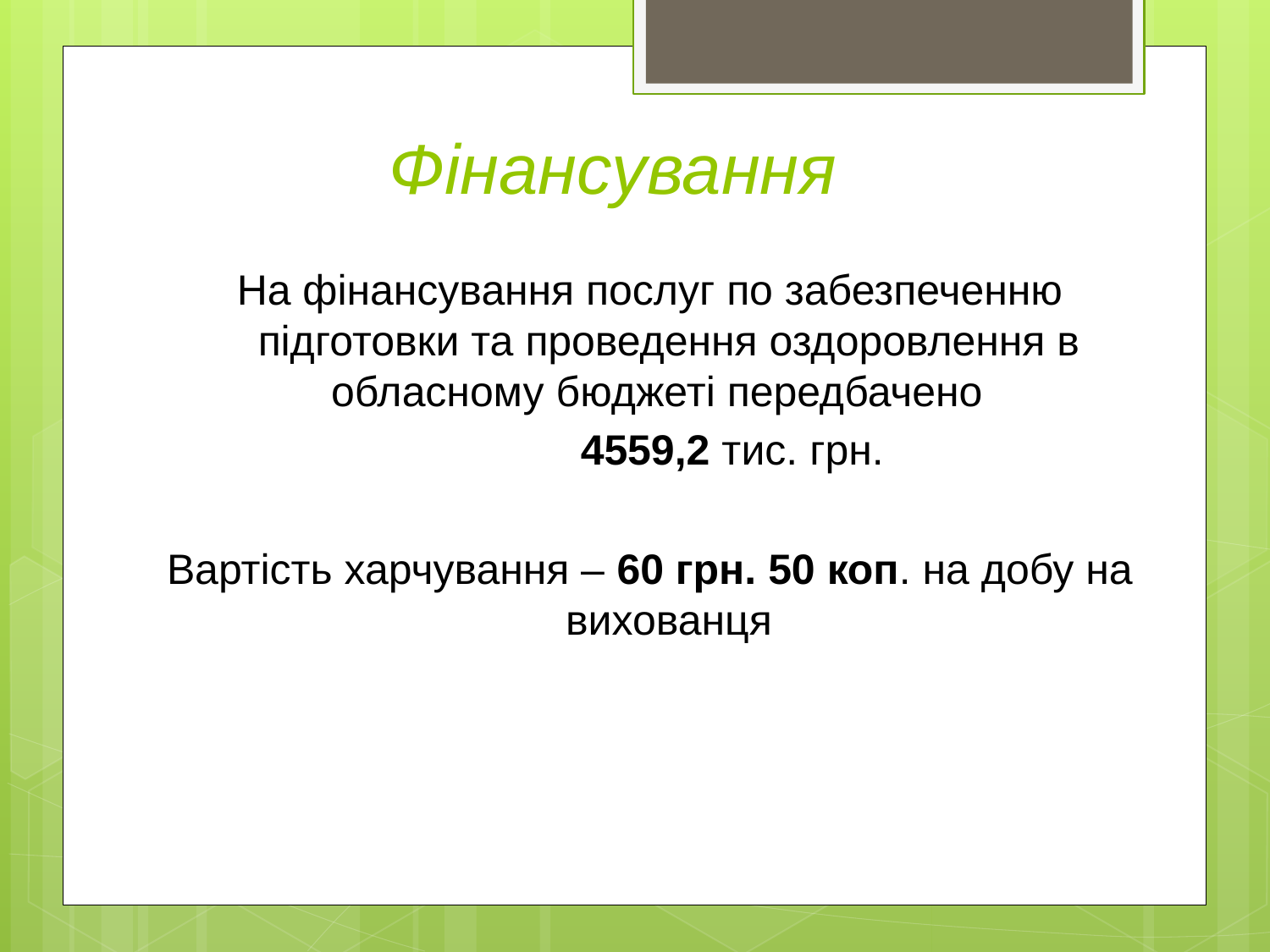

# Фінансування
На фінансування послуг по забезпеченню підготовки та проведення оздоровлення в обласному бюджеті передбачено
		4559,2 тис. грн.

Вартість харчування – 60 грн. 50 коп. на добу на вихованця